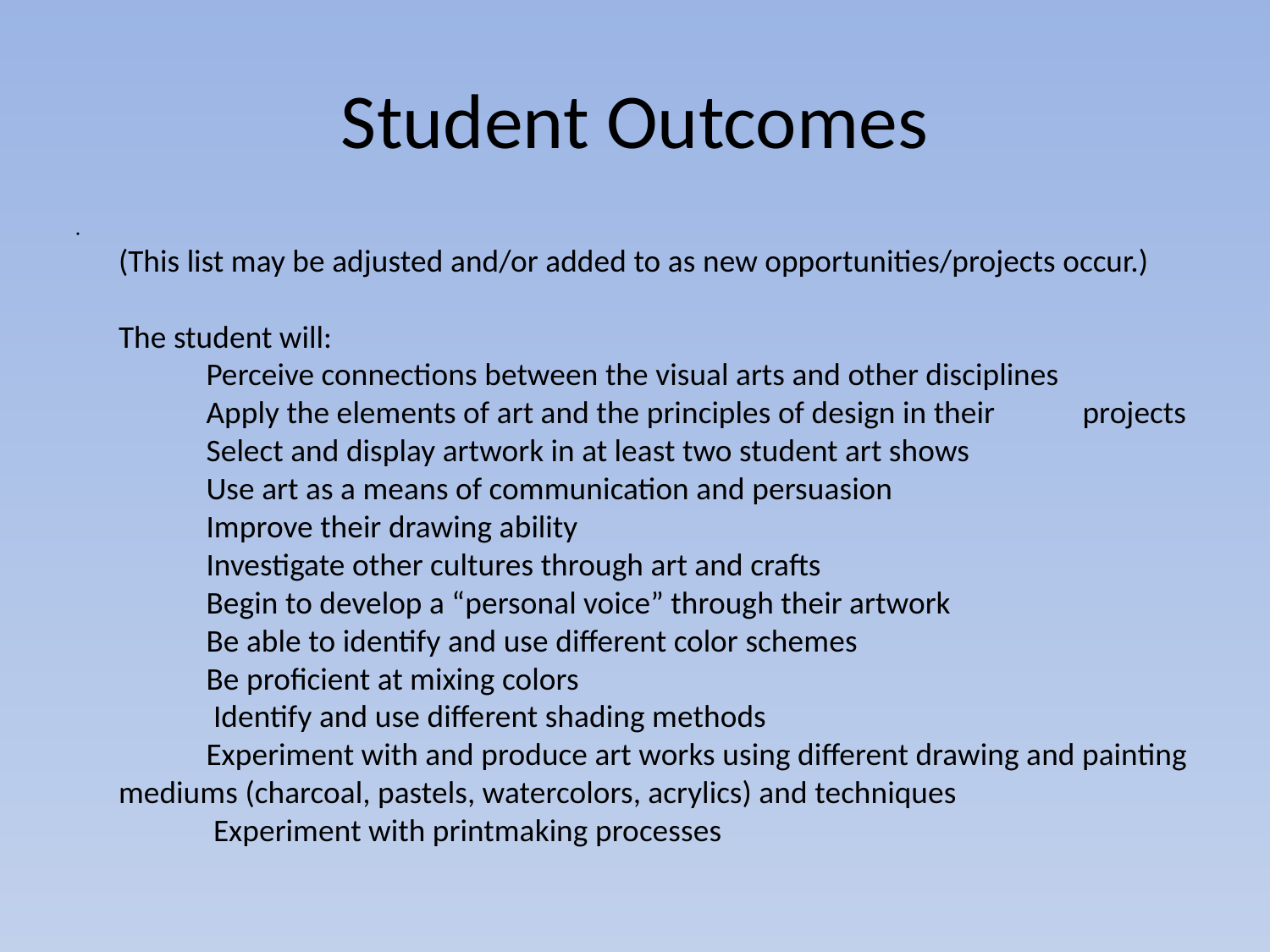

# Student Outcomes
(This list may be adjusted and/or added to as new opportunities/projects occur.)
The student will:
 	Perceive connections between the visual arts and other disciplines
 	Apply the elements of art and the principles of design in their 			projects
 	Select and display artwork in at least two student art shows
 	Use art as a means of communication and persuasion
 	Improve their drawing ability
 	Investigate other cultures through art and crafts
 	Begin to develop a “personal voice” through their artwork
 	Be able to identify and use different color schemes
 	Be proficient at mixing colors
 	 Identify and use different shading methods
 	Experiment with and produce art works using different drawing and painting mediums (charcoal, pastels, watercolors, acrylics) and techniques
 	 Experiment with printmaking processes